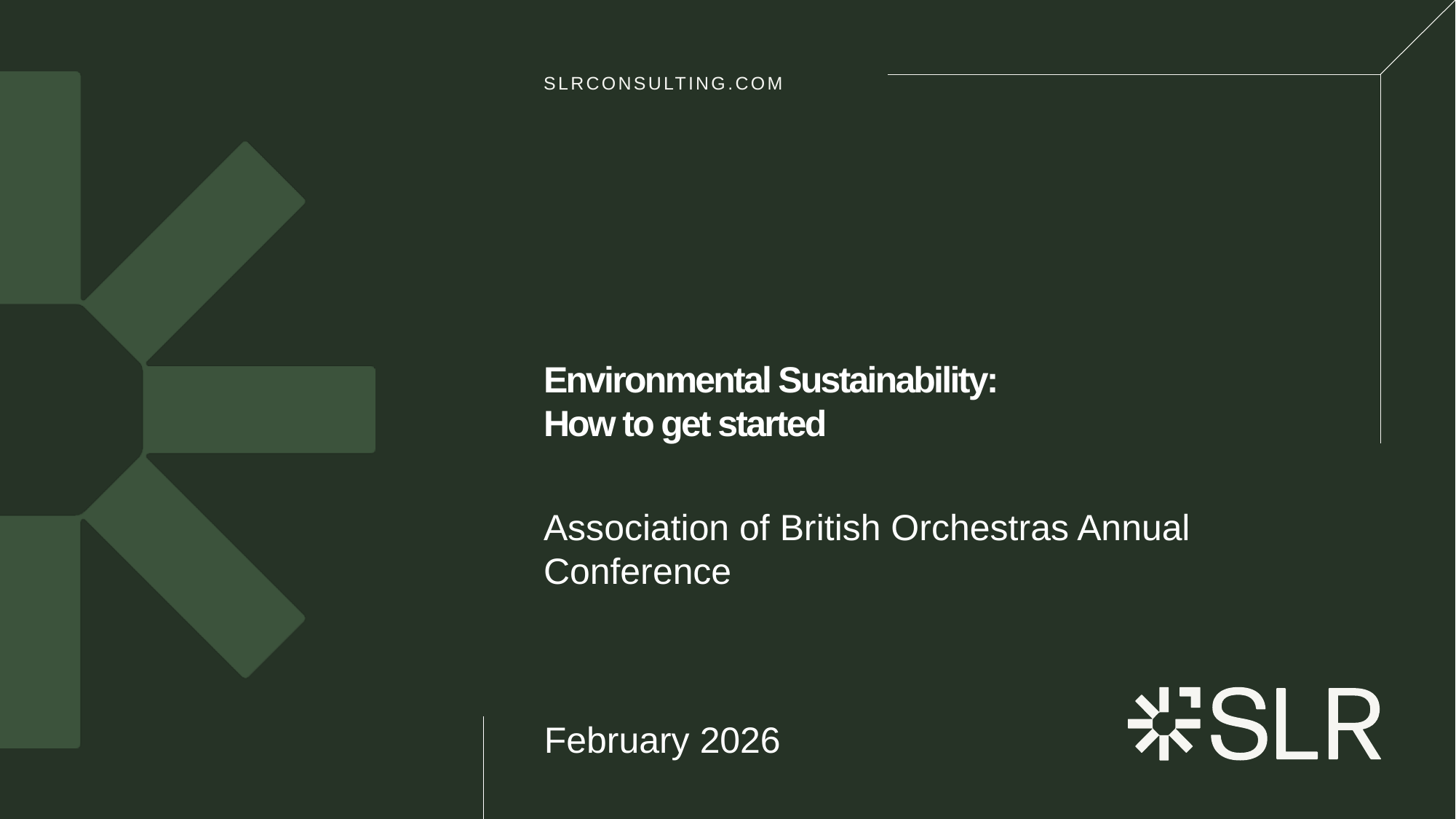

# Environmental Sustainability: How to get started
Association of British Orchestras Annual Conference
February 2026